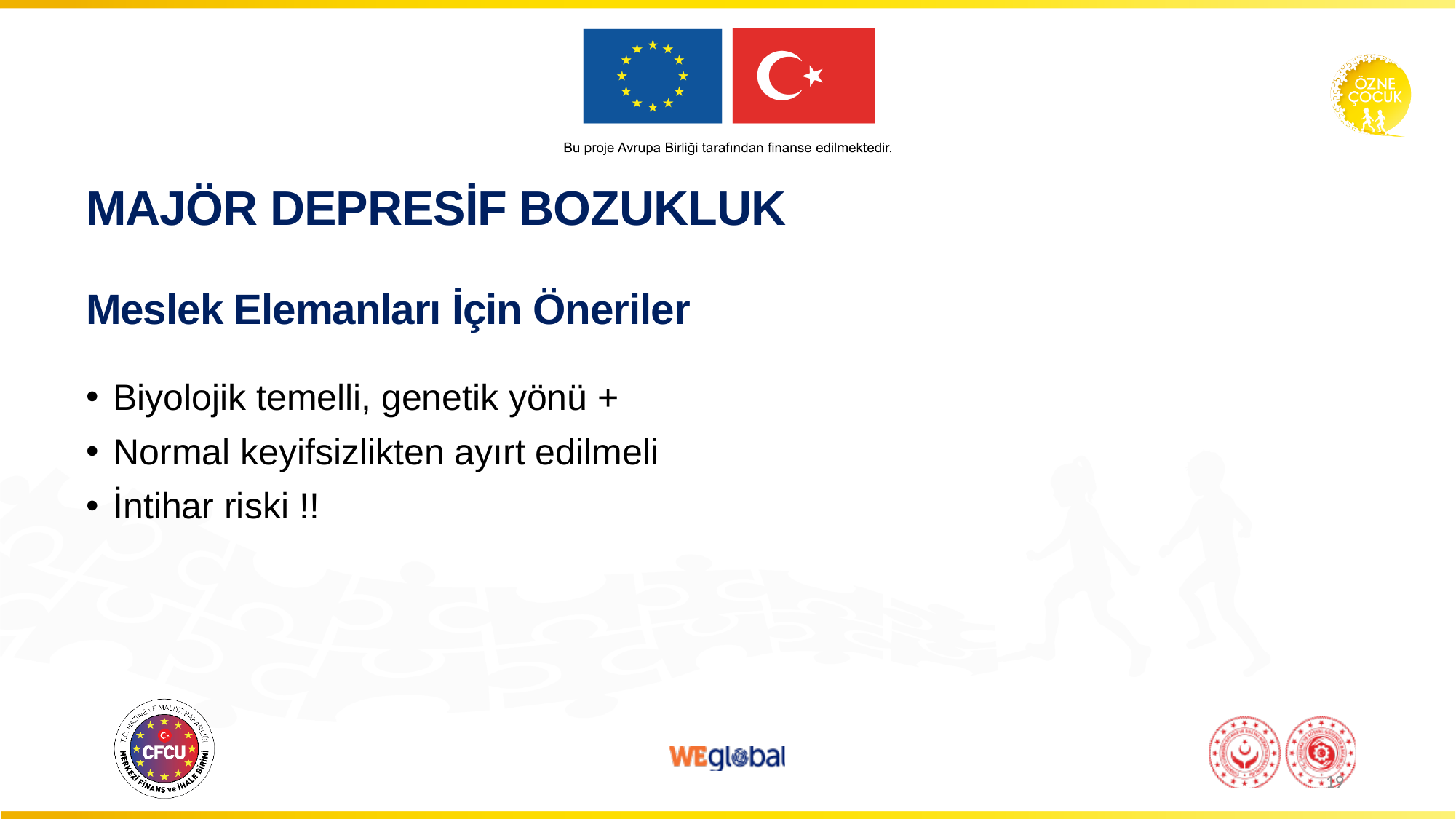

# MAJÖR DEPRESİF BOZUKLUK Meslek Elemanları İçin Öneriler
Biyolojik temelli, genetik yönü +
Normal keyifsizlikten ayırt edilmeli
İntihar riski !!
19